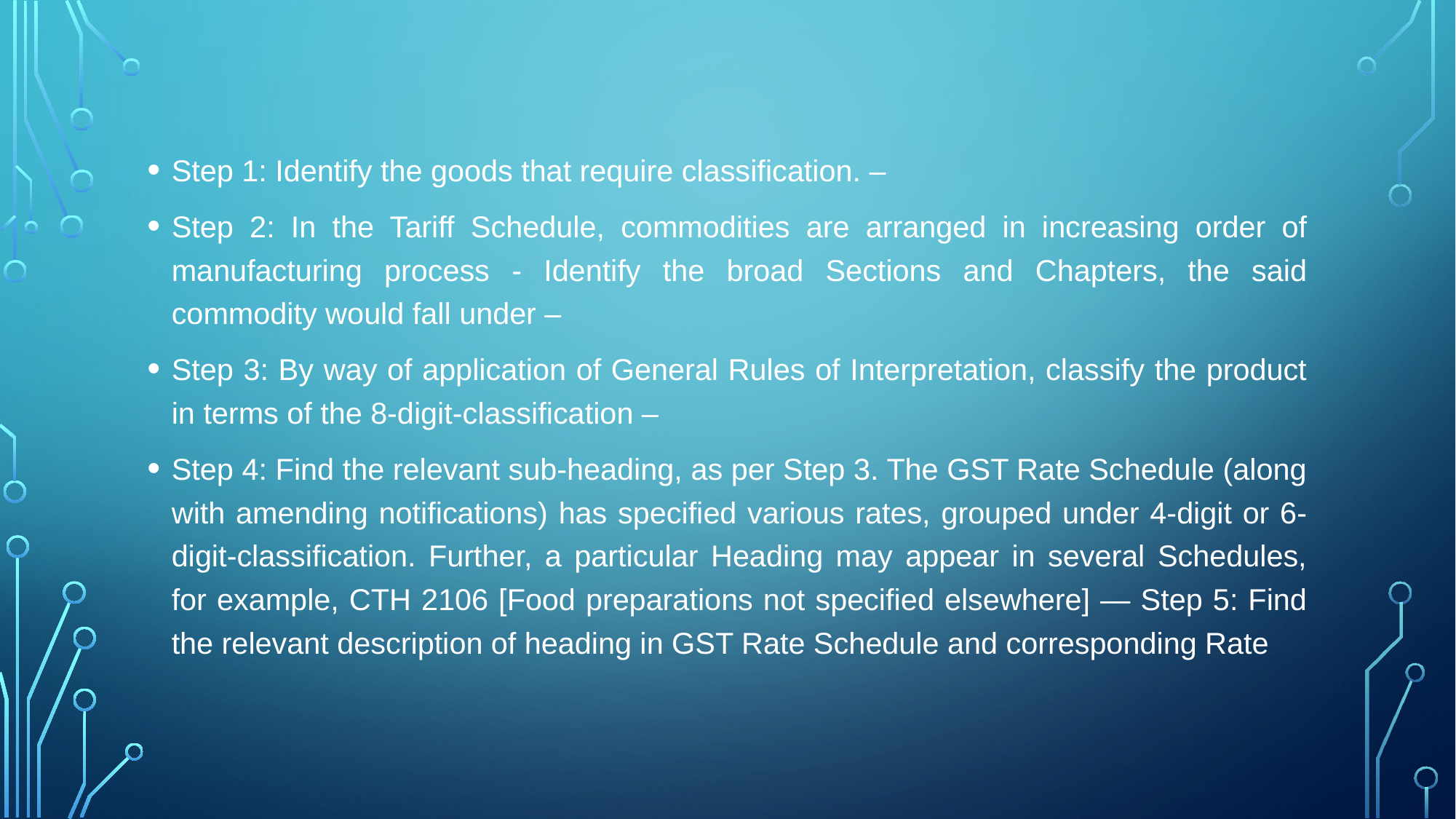

#
Step 1: Identify the goods that require classification. –
Step 2: In the Tariff Schedule, commodities are arranged in increasing order of manufacturing process - Identify the broad Sections and Chapters, the said commodity would fall under –
Step 3: By way of application of General Rules of Interpretation, classify the product in terms of the 8-digit-classification –
Step 4: Find the relevant sub-heading, as per Step 3. The GST Rate Schedule (along with amending notifications) has specified various rates, grouped under 4-digit or 6- digit-classification. Further, a particular Heading may appear in several Schedules, for example, CTH 2106 [Food preparations not specified elsewhere] — Step 5: Find the relevant description of heading in GST Rate Schedule and corresponding Rate